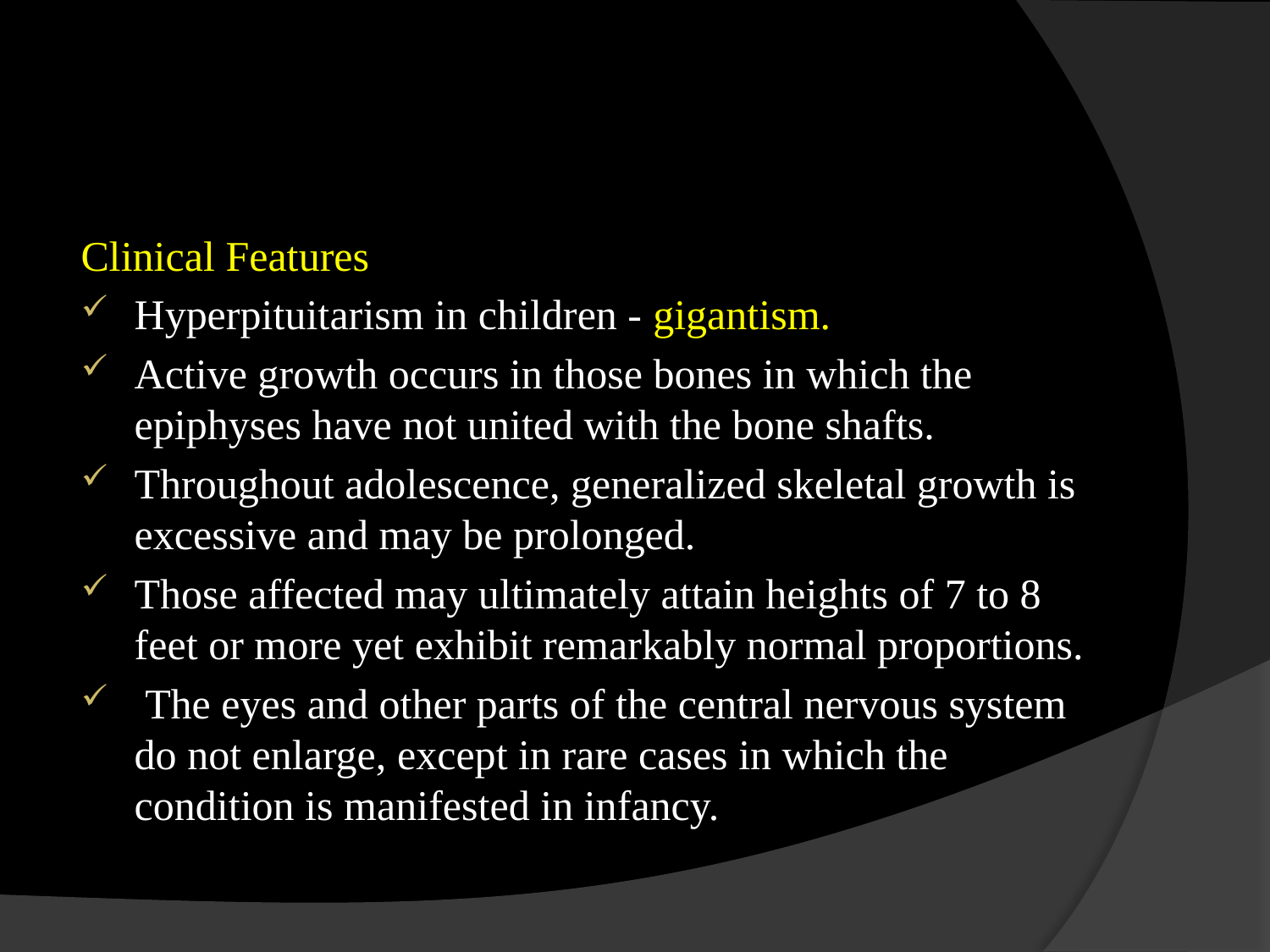

#
Clinical Features
Hyperpituitarism in children - gigantism.
Active growth occurs in those bones in which the epiphyses have not united with the bone shafts.
Throughout adolescence, generalized skeletal growth is excessive and may be prolonged.
Those affected may ultimately attain heights of 7 to 8 feet or more yet exhibit remarkably normal proportions.
 The eyes and other parts of the central nervous system do not enlarge, except in rare cases in which the condition is manifested in infancy.